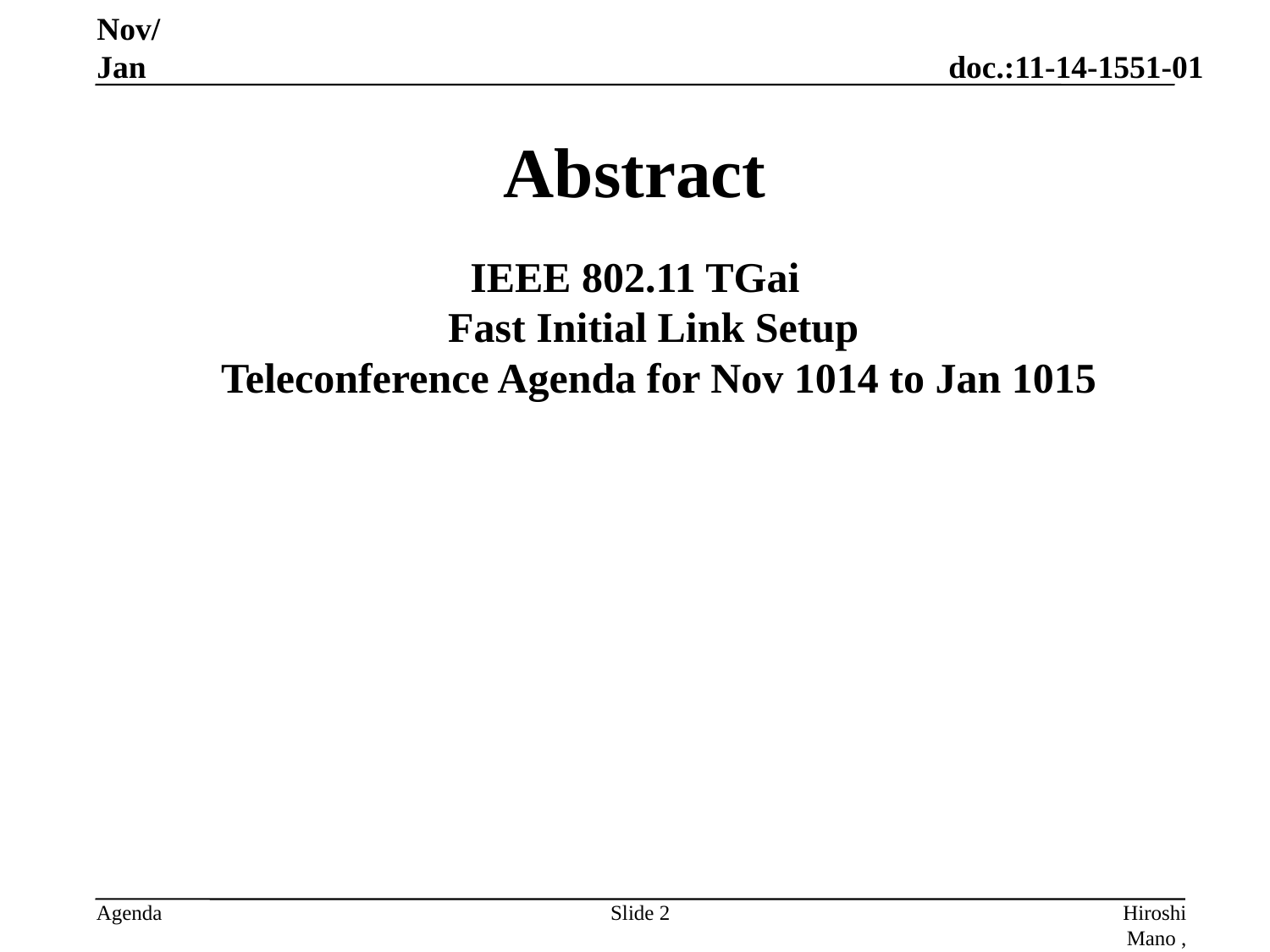

Nov/Jan
# Abstract
IEEE 802.11 TGai
Fast Initial Link Setup
Teleconference Agenda for Nov 1014 to Jan 1015
Slide 2
Hiroshi Mano , Koden-TI